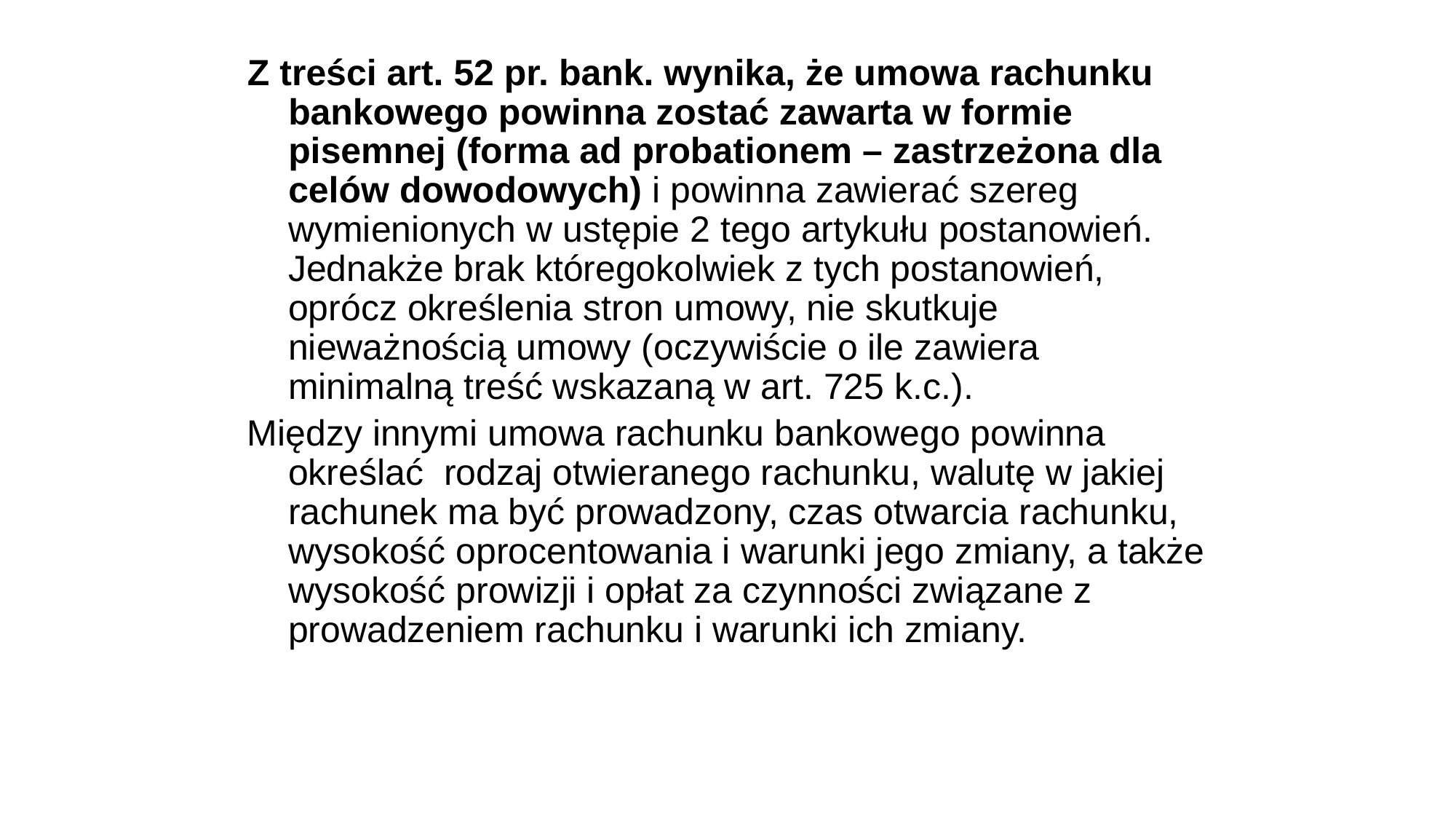

Z treści art. 52 pr. bank. wynika, że umowa rachunku bankowego powinna zostać zawarta w formie pisemnej (forma ad probationem – zastrzeżona dla celów dowodowych) i powinna zawierać szereg wymienionych w ustępie 2 tego artykułu postanowień. Jednakże brak któregokolwiek z tych postanowień, oprócz określenia stron umowy, nie skutkuje nieważnością umowy (oczywiście o ile zawiera minimalną treść wskazaną w art. 725 k.c.).
Między innymi umowa rachunku bankowego powinna określać  rodzaj otwieranego rachunku, walutę w jakiej rachunek ma być prowadzony, czas otwarcia rachunku, wysokość oprocentowania i warunki jego zmiany, a także wysokość prowizji i opłat za czynności związane z prowadzeniem rachunku i warunki ich zmiany.